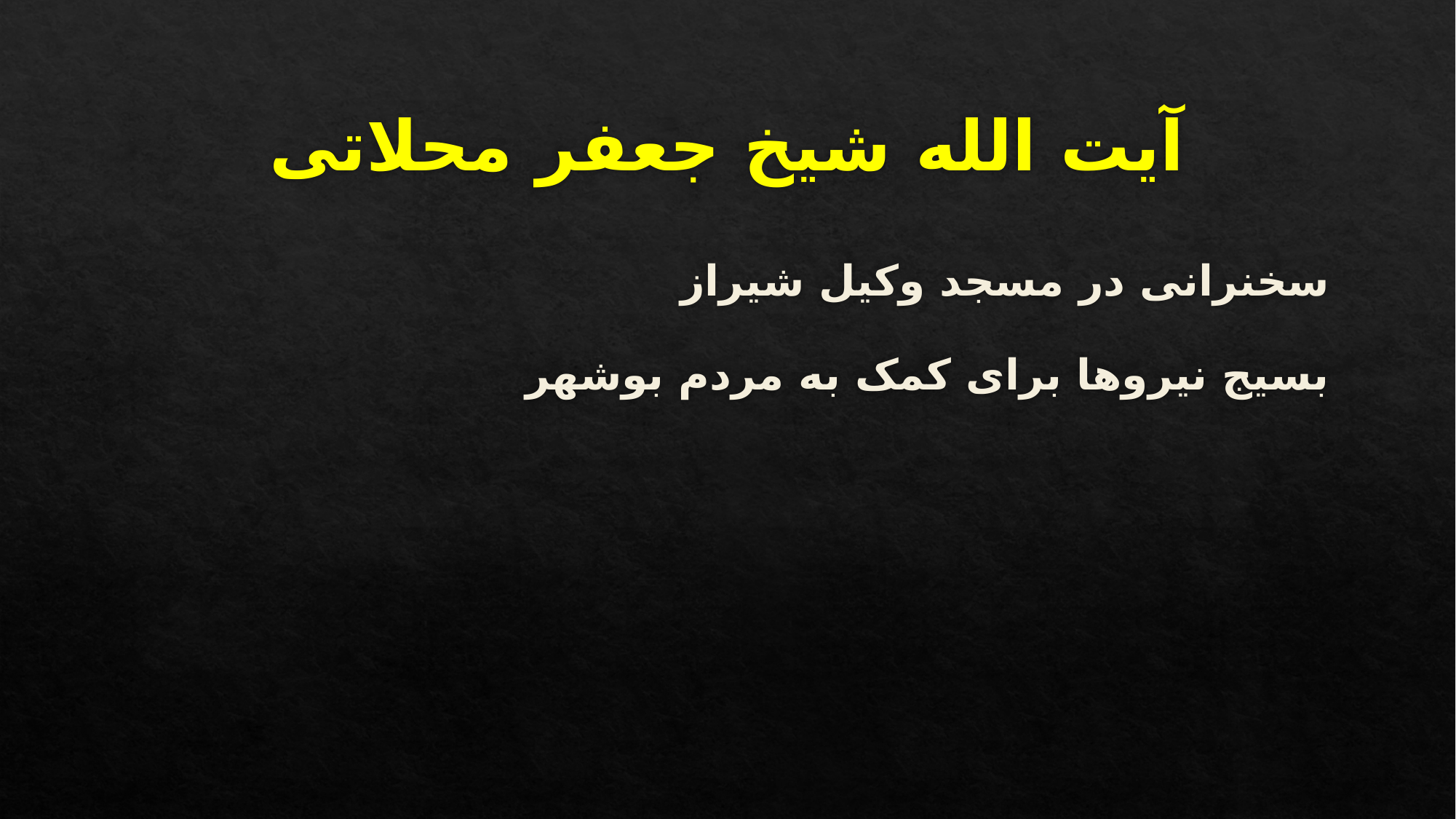

# آیت الله شیخ جعفر محلاتی
سخنرانی در مسجد وکیل شیراز
بسیج نیروها برای کمک به مردم بوشهر